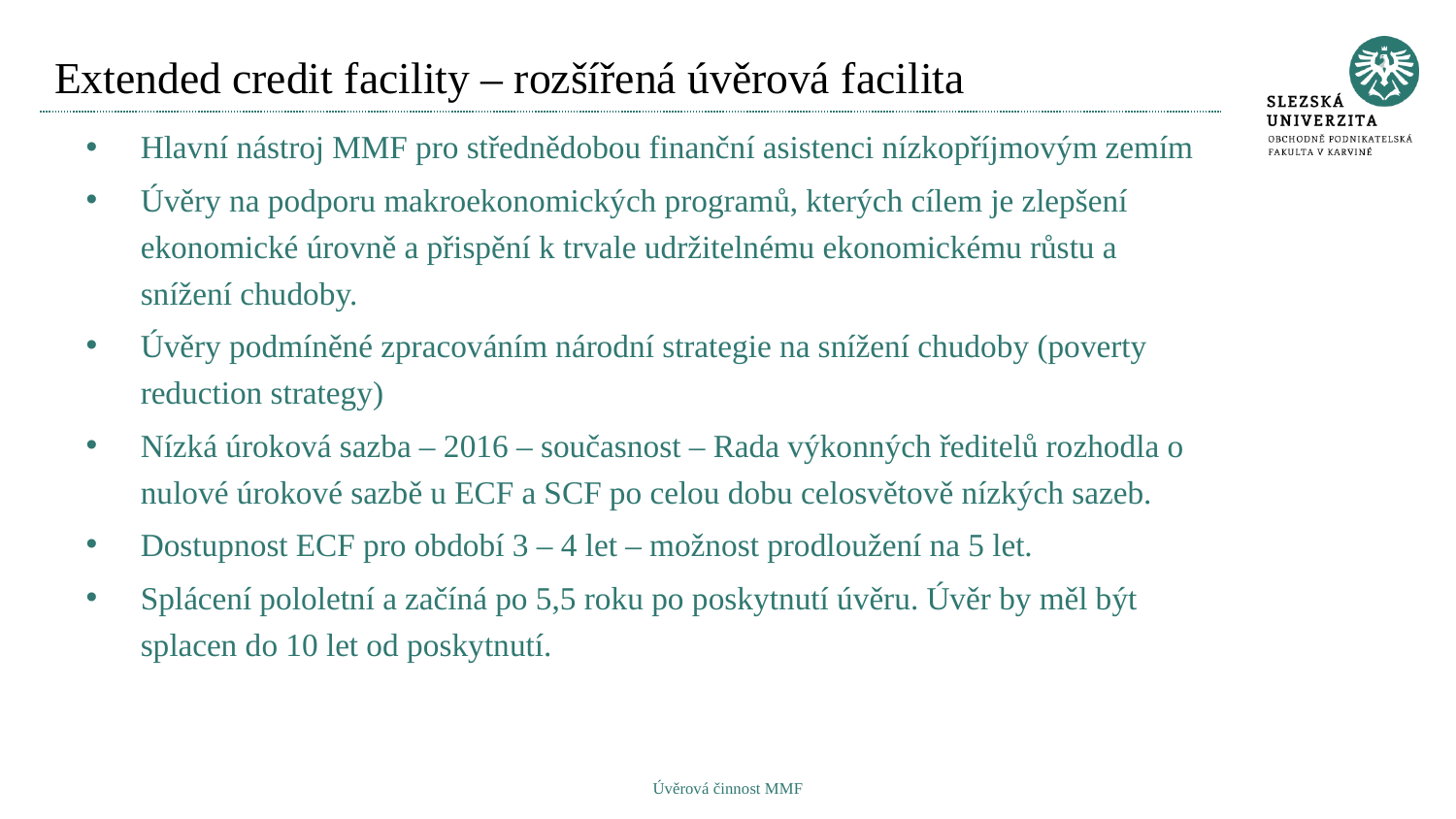

# Extended credit facility – rozšířená úvěrová facilita
Hlavní nástroj MMF pro střednědobou finanční asistenci nízkopříjmovým zemím
Úvěry na podporu makroekonomických programů, kterých cílem je zlepšení ekonomické úrovně a přispění k trvale udržitelnému ekonomickému růstu a snížení chudoby.
Úvěry podmíněné zpracováním národní strategie na snížení chudoby (poverty reduction strategy)
Nízká úroková sazba – 2016 – současnost – Rada výkonných ředitelů rozhodla o nulové úrokové sazbě u ECF a SCF po celou dobu celosvětově nízkých sazeb.
Dostupnost ECF pro období 3 – 4 let – možnost prodloužení na 5 let.
Splácení pololetní a začíná po 5,5 roku po poskytnutí úvěru. Úvěr by měl být splacen do 10 let od poskytnutí.